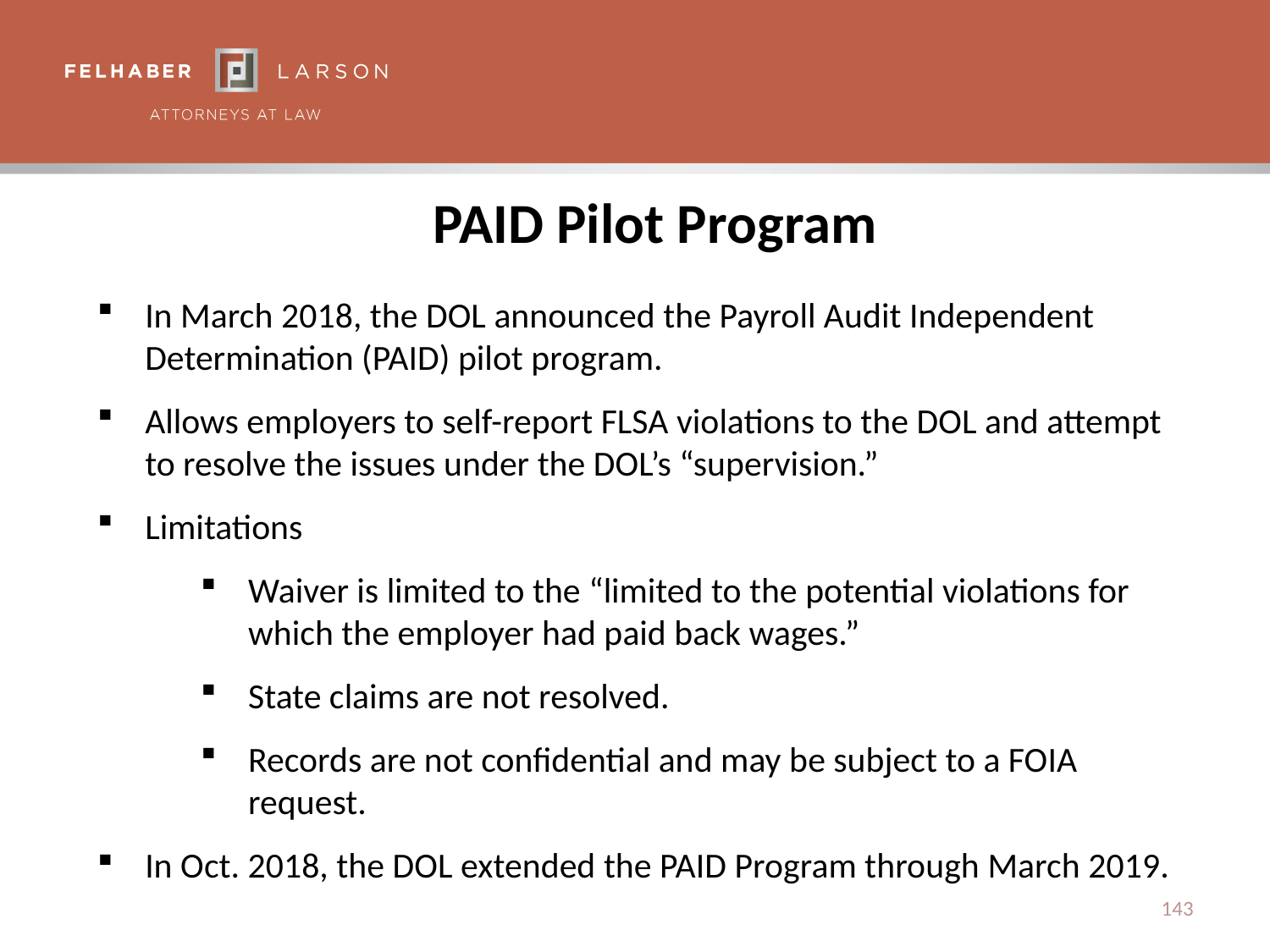

# PAID Pilot Program
In March 2018, the DOL announced the Payroll Audit Independent Determination (PAID) pilot program.
Allows employers to self-report FLSA violations to the DOL and attempt to resolve the issues under the DOL’s “supervision.”
Limitations
Waiver is limited to the “limited to the potential violations for which the employer had paid back wages.”
State claims are not resolved.
Records are not confidential and may be subject to a FOIA request.
In Oct. 2018, the DOL extended the PAID Program through March 2019.

143